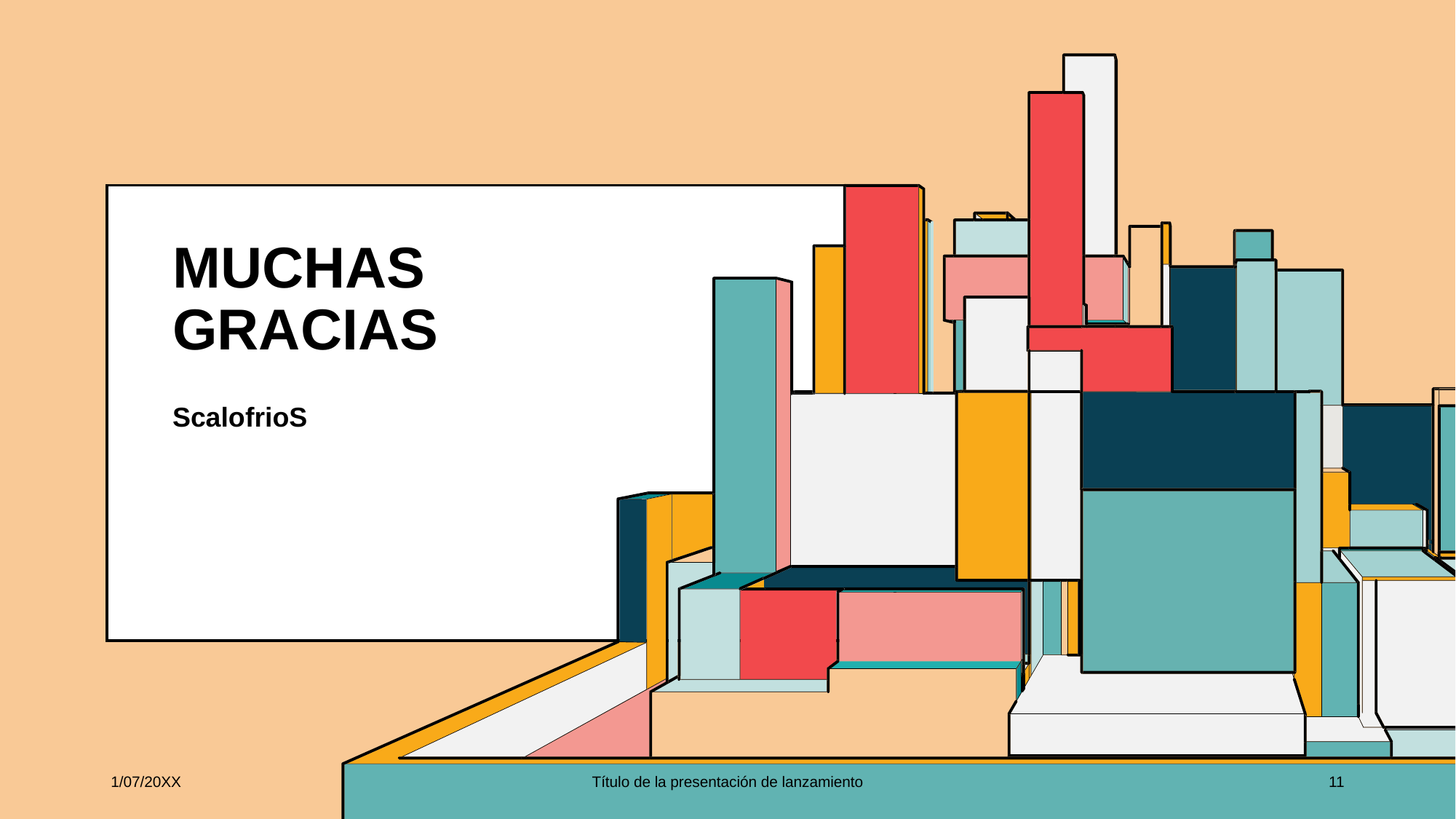

# MUCHAS GRACIAS
ScalofrioS
1/07/20XX
Título de la presentación de lanzamiento
11